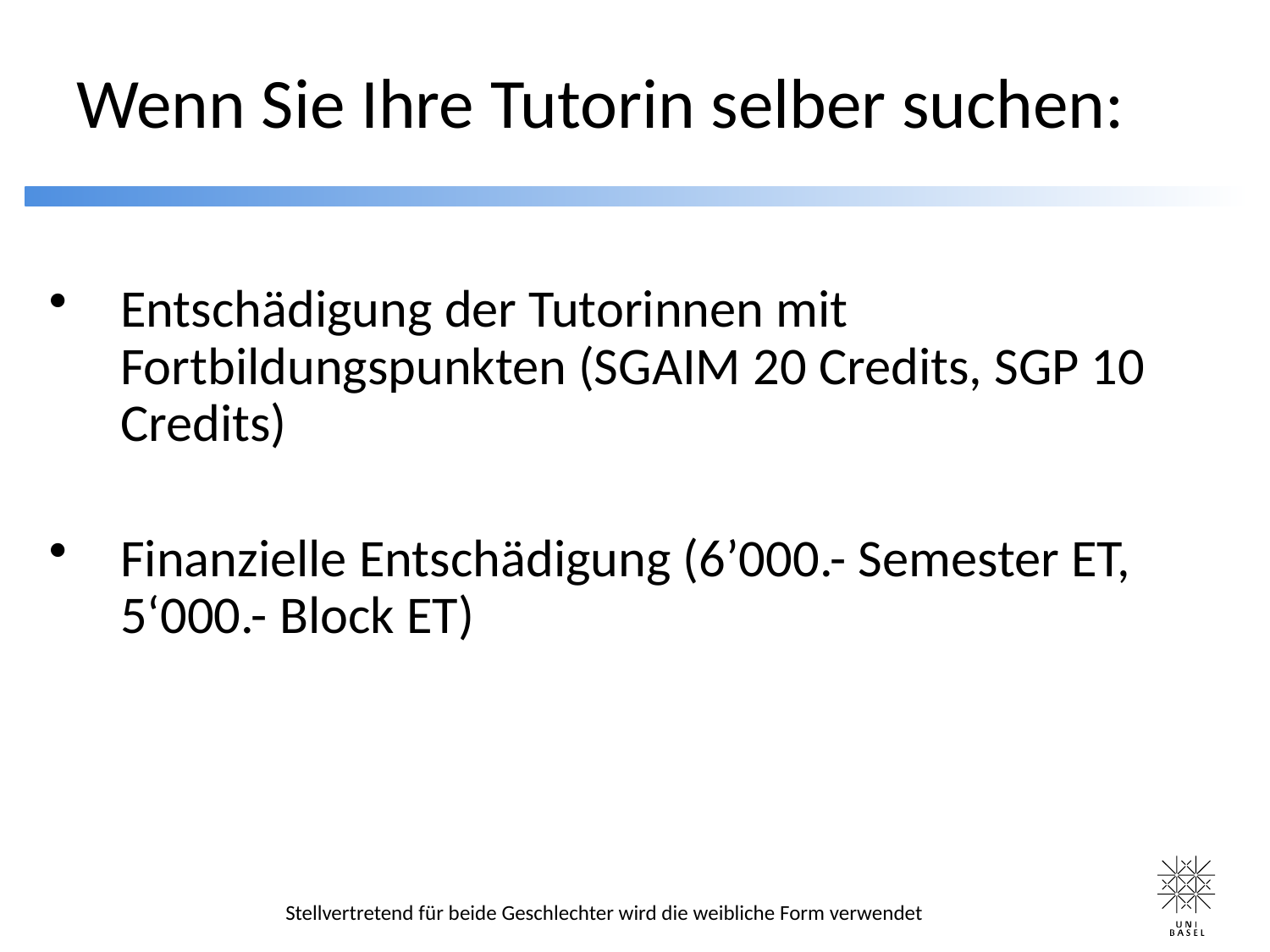

Wenn Sie Ihre Tutorin selber suchen:
Entschädigung der Tutorinnen mit Fortbildungspunkten (SGAIM 20 Credits, SGP 10 Credits)

Finanzielle Entschädigung (6’000.- Semester ET, 5‘000.- Block ET)

Stellvertretend für beide Geschlechter wird die weibliche Form verwendet